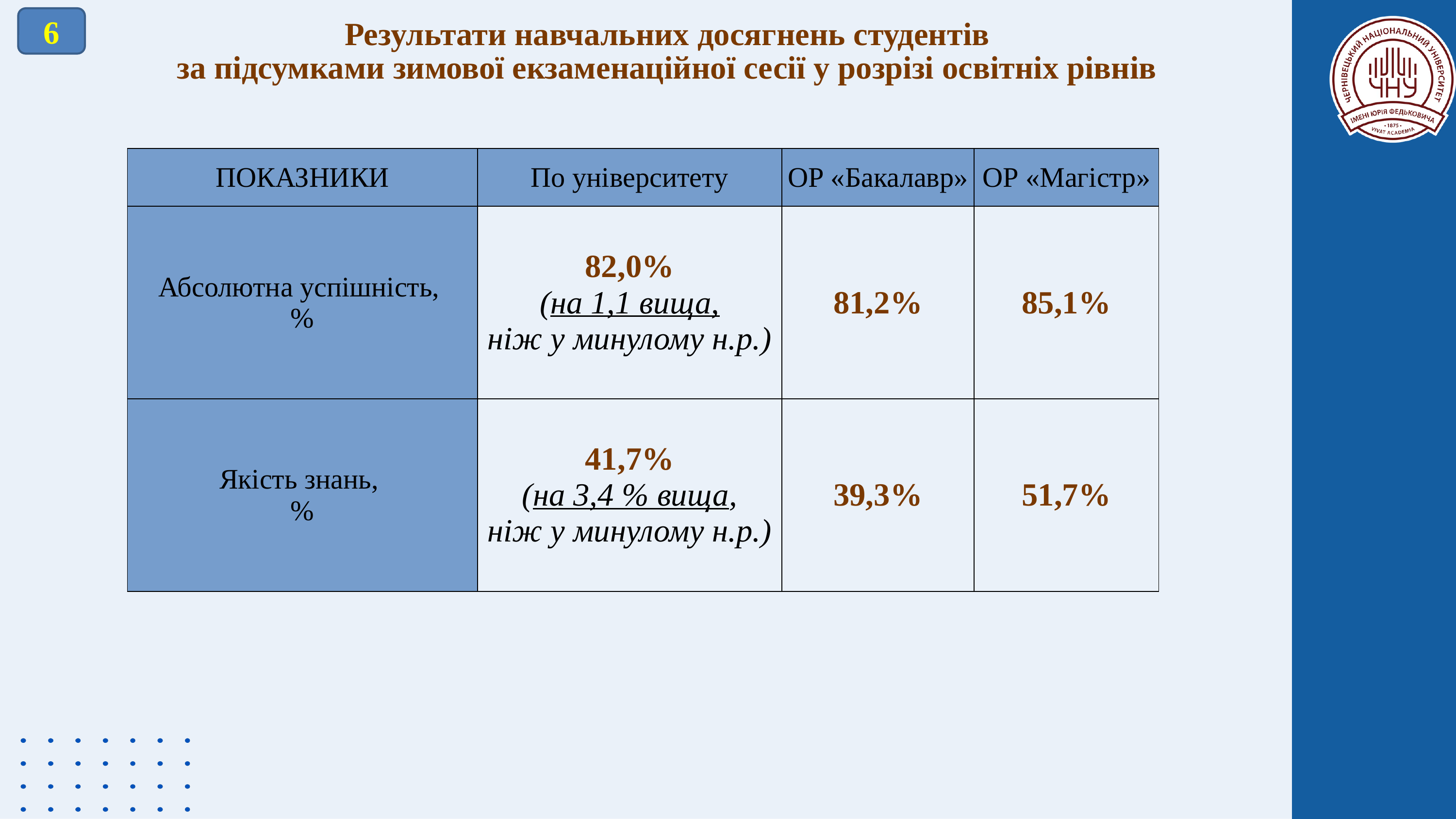

6
Результати навчальних досягнень студентів
за підсумками зимової екзаменаційної сесії у розрізі освітніх рівнів
| ПОКАЗНИКИ | По університету | ОР «Бакалавр» | ОР «Магістр» |
| --- | --- | --- | --- |
| Абсолютна успішність, % | 82,0% (на 1,1 вища, ніж у минулому н.р.) | 81,2% | 85,1% |
| Якість знань, % | 41,7% (на 3,4 % вища, ніж у минулому н.р.) | 39,3% | 51,7% |